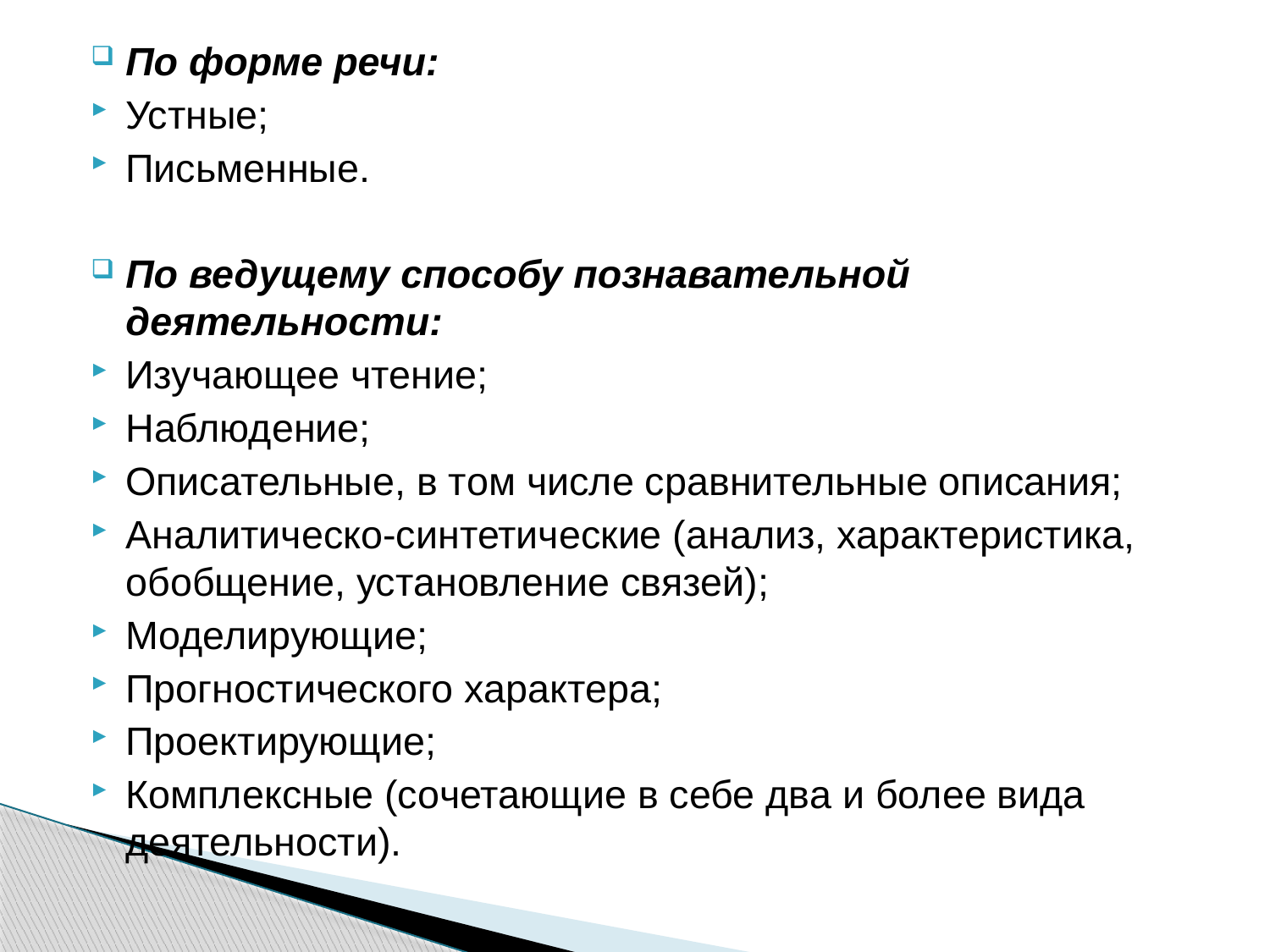

По форме речи:
Устные;
Письменные.

По ведущему способу познавательной деятельности:
Изучающее чтение;
Наблюдение;
Описательные, в том числе сравнительные описания;
Аналитическо-синтетические (анализ, характеристика, обобщение, установление связей);
Моделирующие;
Прогностического характера;
Проектирующие;
Комплексные (сочетающие в себе два и более вида деятельности).